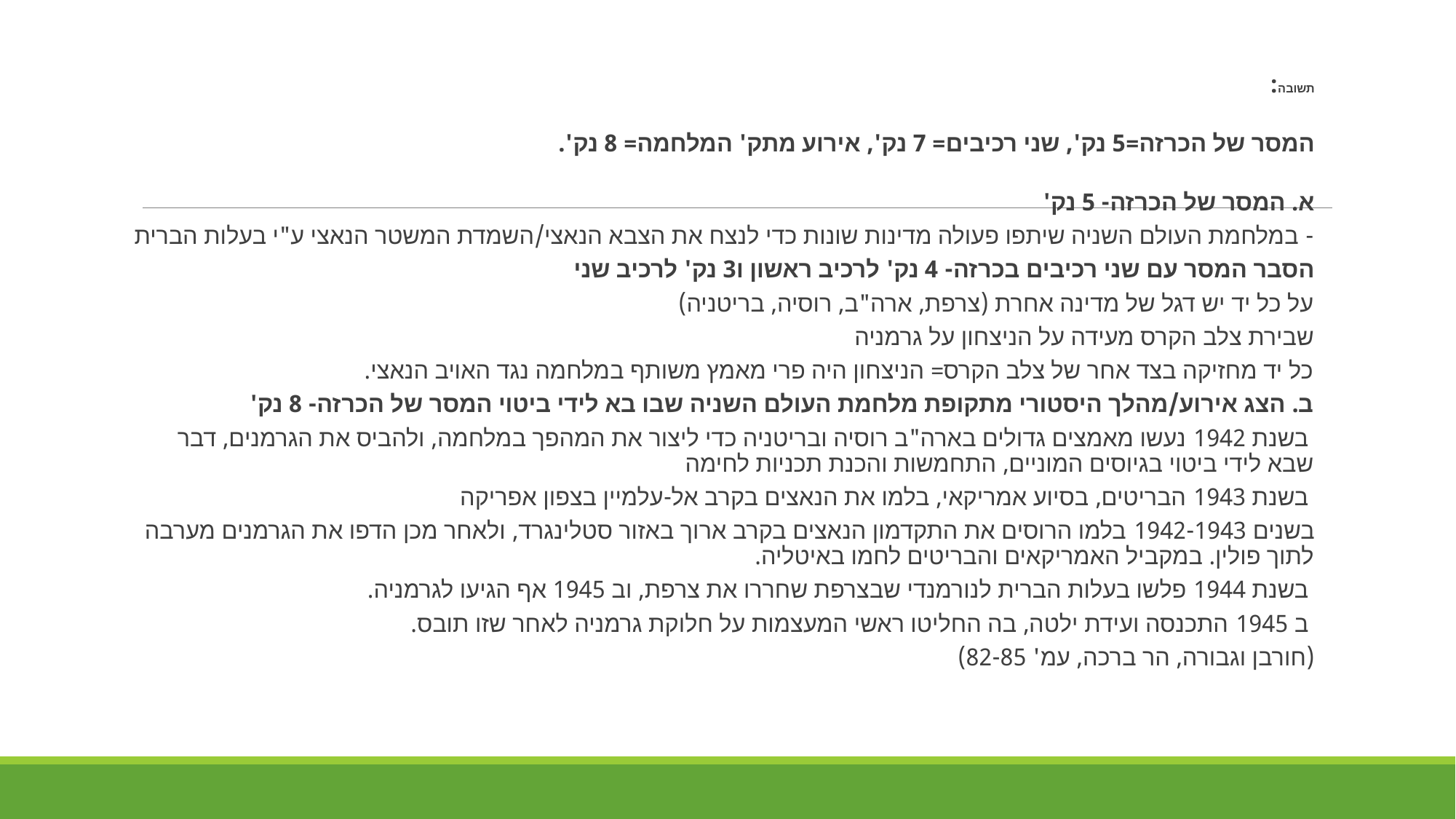

תשובה:
המסר של הכרזה=5 נק', שני רכיבים= 7 נק', אירוע מתק' המלחמה= 8 נק'.
א. המסר של הכרזה- 5 נק'
- במלחמת העולם השניה שיתפו פעולה מדינות שונות כדי לנצח את הצבא הנאצי/השמדת המשטר הנאצי ע"י בעלות הברית
הסבר המסר עם שני רכיבים בכרזה- 4 נק' לרכיב ראשון ו3 נק' לרכיב שני
על כל יד יש דגל של מדינה אחרת (צרפת, ארה"ב, רוסיה, בריטניה)
שבירת צלב הקרס מעידה על הניצחון על גרמניה
כל יד מחזיקה בצד אחר של צלב הקרס= הניצחון היה פרי מאמץ משותף במלחמה נגד האויב הנאצי.
ב. הצג אירוע/מהלך היסטורי מתקופת מלחמת העולם השניה שבו בא לידי ביטוי המסר של הכרזה- 8 נק'
 בשנת 1942 נעשו מאמצים גדולים בארה"ב רוסיה ובריטניה כדי ליצור את המהפך במלחמה, ולהביס את הגרמנים, דבר שבא לידי ביטוי בגיוסים המוניים, התחמשות והכנת תכניות לחימה
 בשנת 1943 הבריטים, בסיוע אמריקאי, בלמו את הנאצים בקרב אל-עלמיין בצפון אפריקה
בשנים 1942-1943 בלמו הרוסים את התקדמון הנאצים בקרב ארוך באזור סטלינגרד, ולאחר מכן הדפו את הגרמנים מערבה לתוך פולין. במקביל האמריקאים והבריטים לחמו באיטליה.
 בשנת 1944 פלשו בעלות הברית לנורמנדי שבצרפת שחררו את צרפת, וב 1945 אף הגיעו לגרמניה.
 ב 1945 התכנסה ועידת ילטה, בה החליטו ראשי המעצמות על חלוקת גרמניה לאחר שזו תובס.
(חורבן וגבורה, הר ברכה, עמ' 82-85)